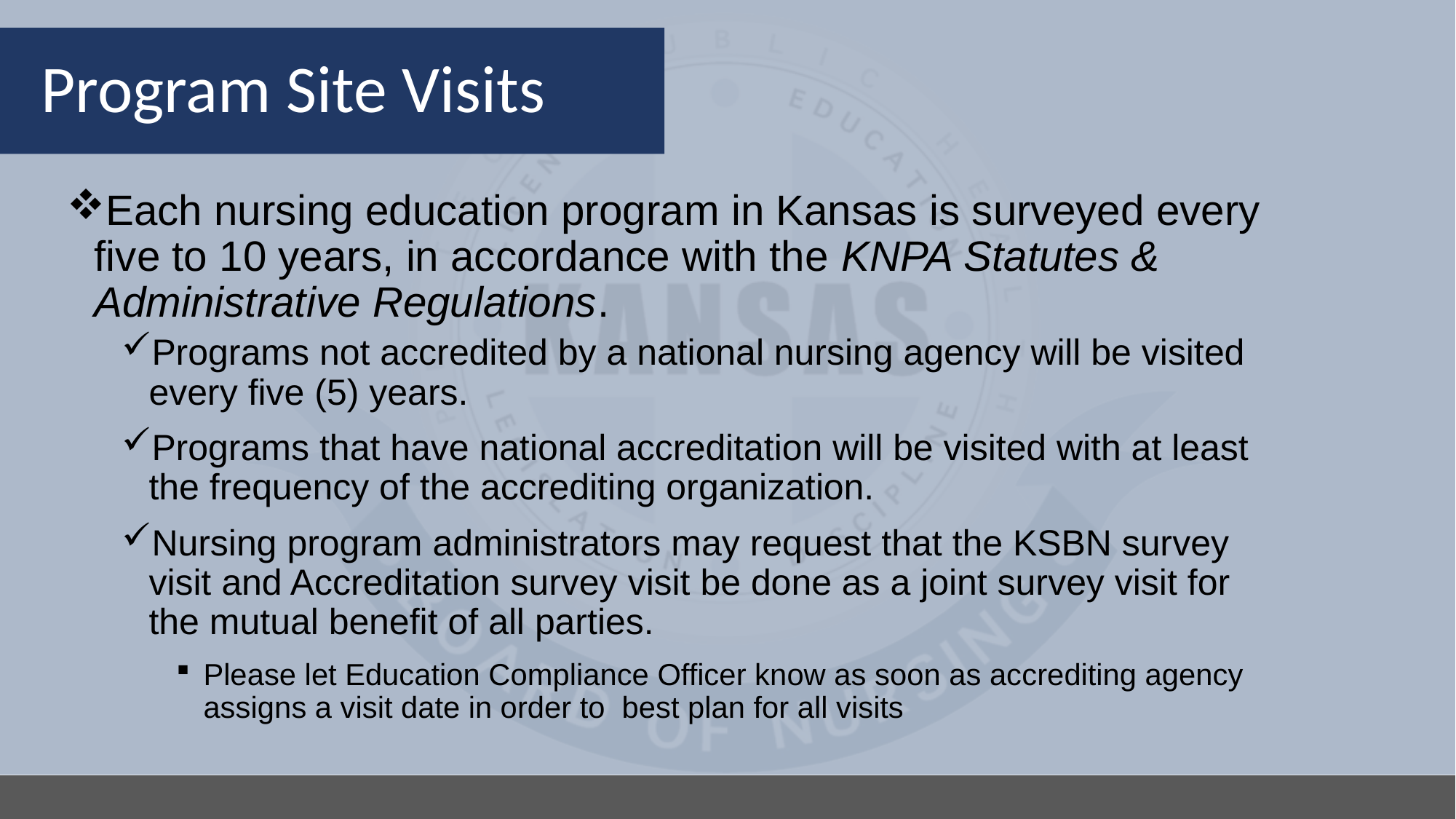

# Program Site Visits
Each nursing education program in Kansas is surveyed every five to 10 years, in accordance with the KNPA Statutes & Administrative Regulations.
Programs not accredited by a national nursing agency will be visited every five (5) years.
Programs that have national accreditation will be visited with at least the frequency of the accrediting organization.
Nursing program administrators may request that the KSBN survey visit and Accreditation survey visit be done as a joint survey visit for the mutual benefit of all parties.
Please let Education Compliance Officer know as soon as accrediting agency assigns a visit date in order to  best plan for all visits